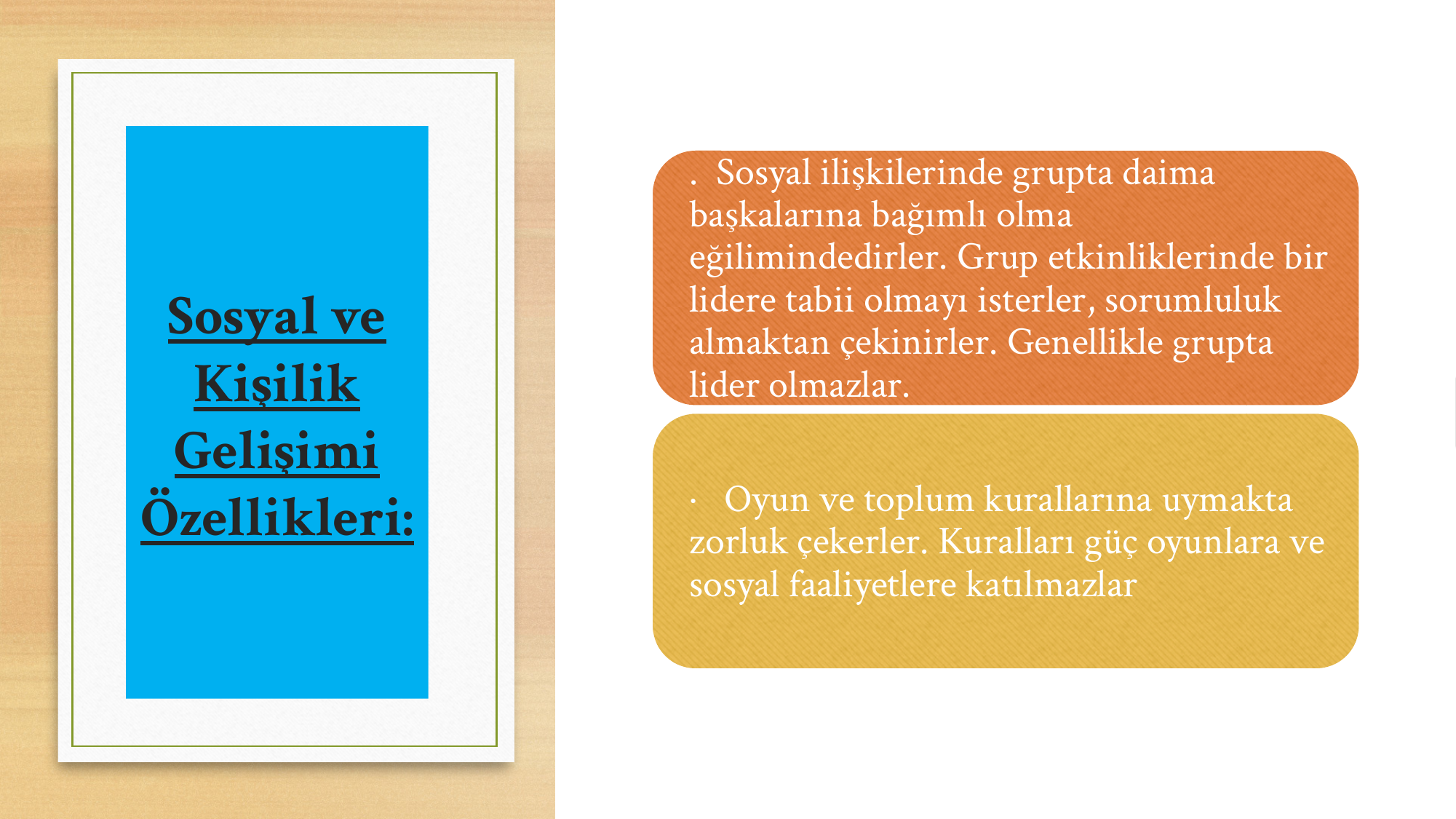

.  Sosyal ilişkilerinde grupta daima başkalarına bağımlı olma eğilimindedirler. Grup etkinliklerinde bir lidere tabii olmayı isterler, sorumluluk almaktan çekinirler. Genellikle grupta lider olmazlar.
·   Oyun ve toplum kurallarına uymakta zorluk çekerler. Kuralları güç oyunlara ve sosyal faaliyetlere katılmazlar
# Sosyal ve Kişilik Gelişimi Özellikleri: